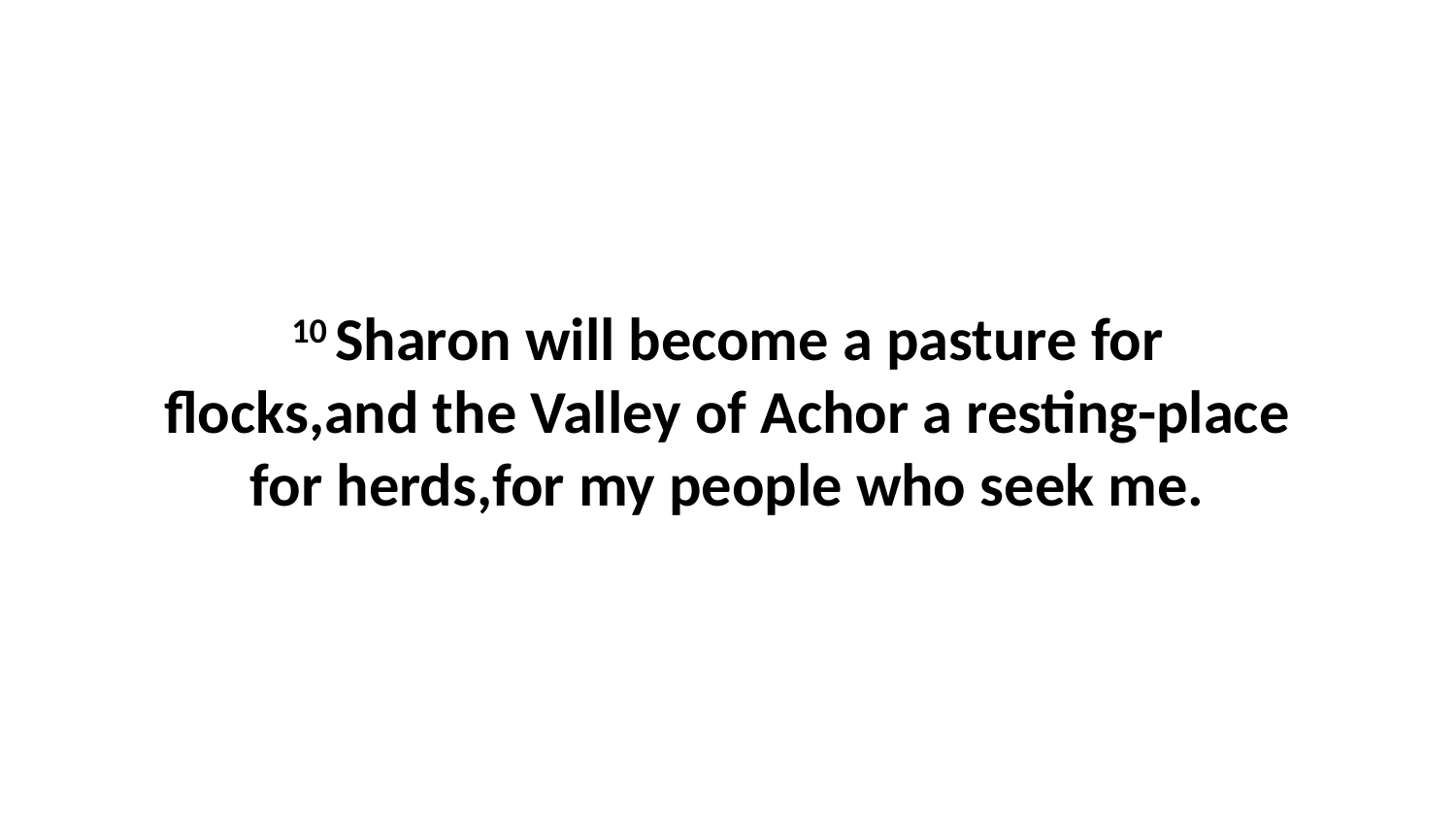

10 Sharon will become a pasture for flocks,and the Valley of Achor a resting-place for herds,for my people who seek me.